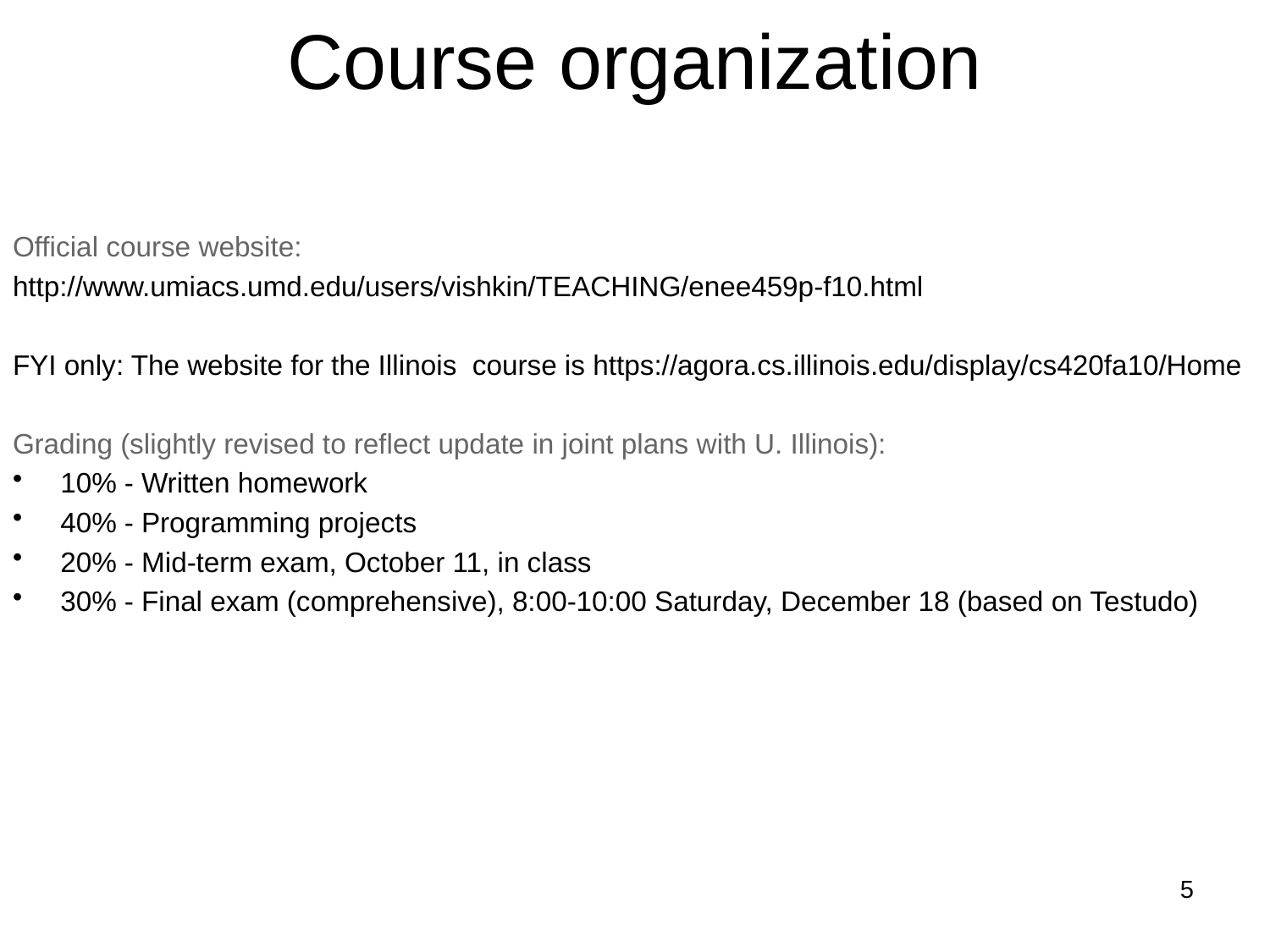

# Course organization
Official course website:
http://www.umiacs.umd.edu/users/vishkin/TEACHING/enee459p-f10.html

FYI only: The website for the Illinois  course is https://agora.cs.illinois.edu/display/cs420fa10/Home

Grading (slightly revised to reflect update in joint plans with U. Illinois):
10% - Written homework
40% - Programming projects
20% - Mid-term exam, October 11, in class
30% - Final exam (comprehensive), 8:00-10:00 Saturday, December 18 (based on Testudo)

5